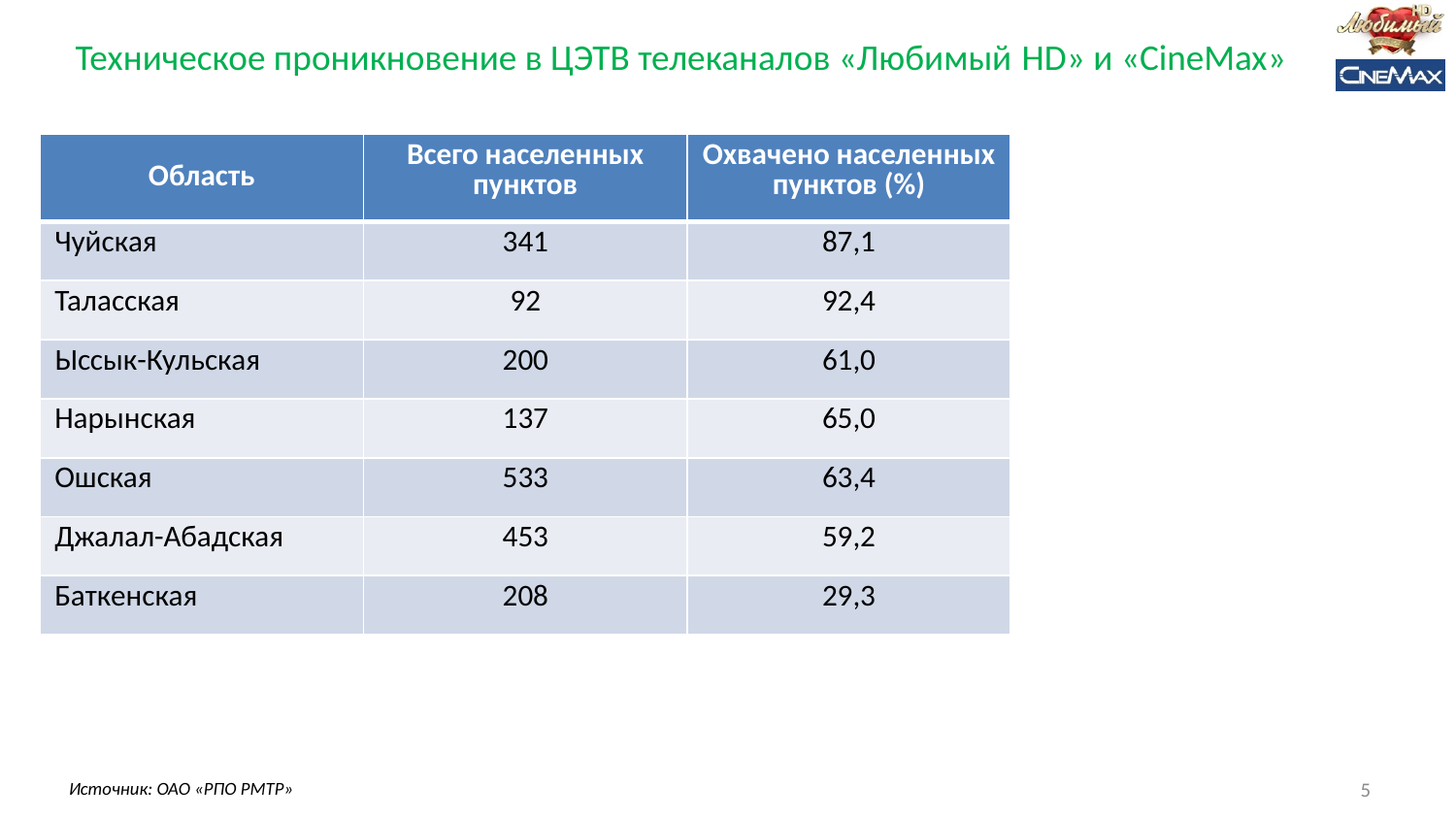

# Техническое проникновение в ЦЭТВ телеканалов «Любимый HD» и «CineMax»
| Область | Всего населенных пунктов | Охвачено населенных пунктов (%) |
| --- | --- | --- |
| Чуйская | 341 | 87,1 |
| Таласская | 92 | 92,4 |
| Ыссык-Кульская | 200 | 61,0 |
| Нарынская | 137 | 65,0 |
| Ошская | 533 | 63,4 |
| Джалал-Абадская | 453 | 59,2 |
| Баткенская | 208 | 29,3 |
5
Источник: ОАО «РПО РМТР»